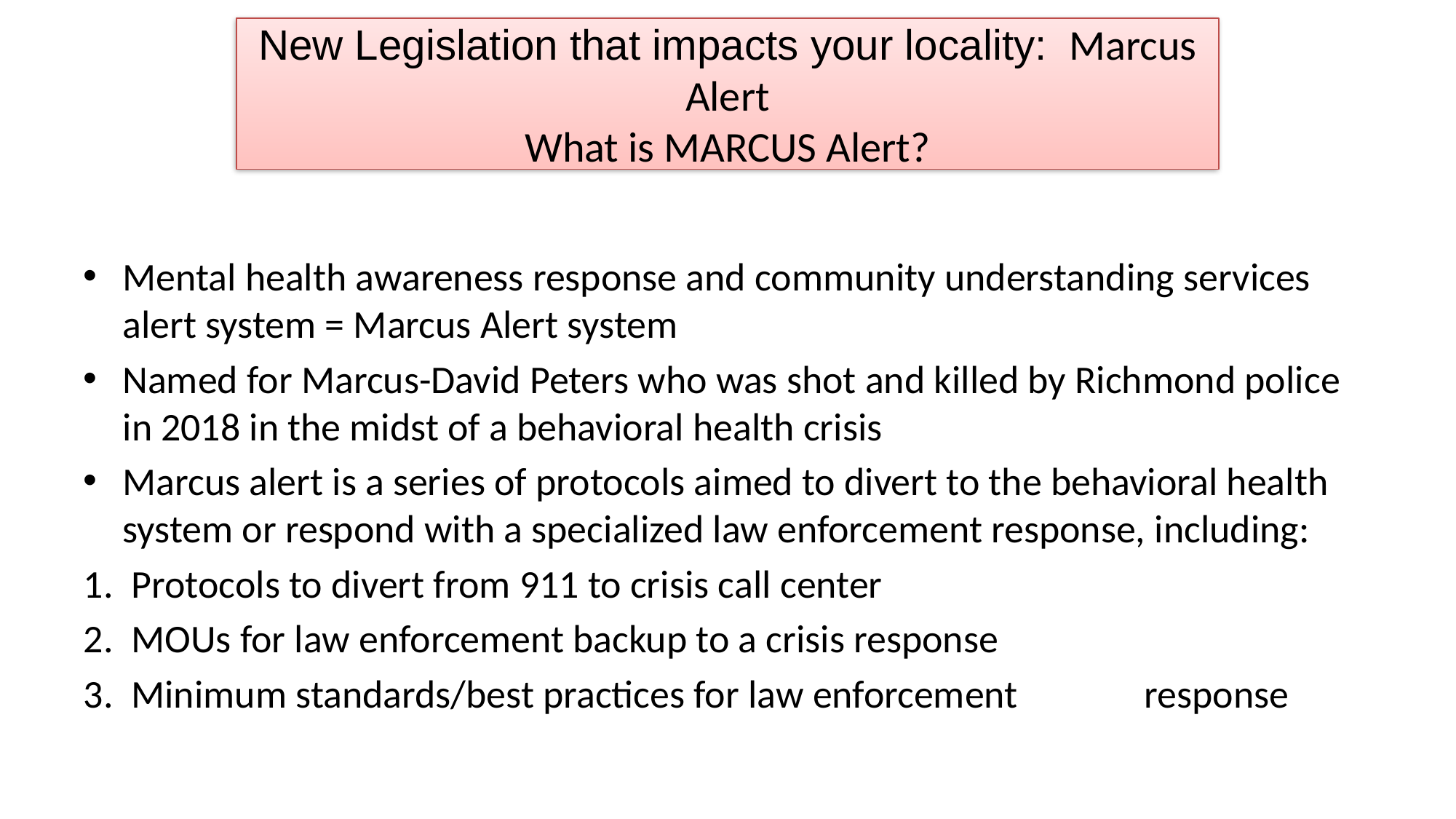

# New Legislation that impacts your locality:  Marcus Alert What is MARCUS Alert?

Mental health awareness response and community understanding services alert system = Marcus Alert system
Named for Marcus-David Peters who was shot and killed by Richmond police in 2018 in the midst of a behavioral health crisis
Marcus alert is a series of protocols aimed to divert to the behavioral health system or respond with a specialized law enforcement response, including:
1.  Protocols to divert from 911 to crisis call center
2.  MOUs for law enforcement backup to a crisis response
3.  Minimum standards/best practices for law enforcement       	response